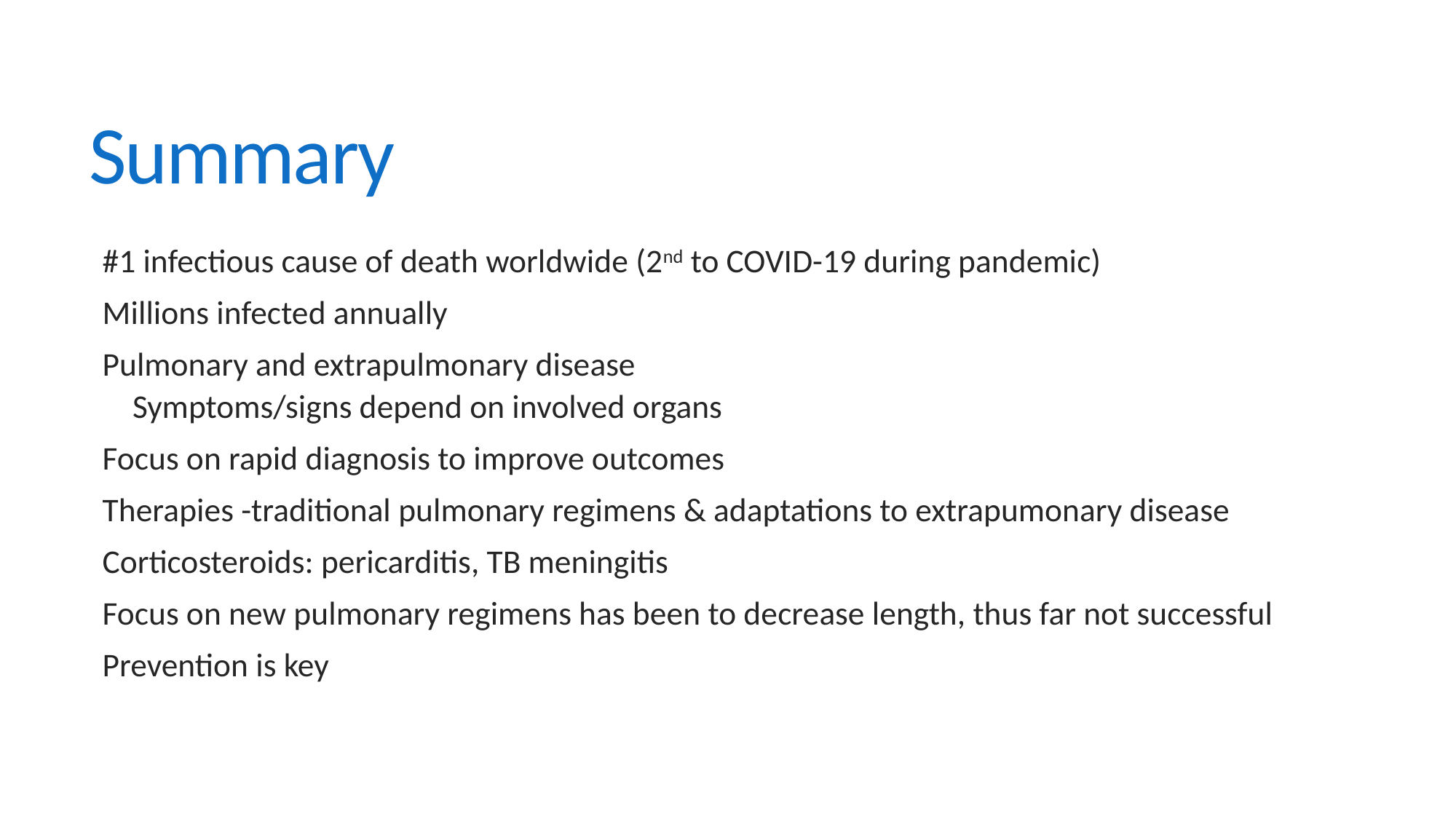

# Summary
#1 infectious cause of death worldwide (2nd to COVID-19 during pandemic)
Millions infected annually
Pulmonary and extrapulmonary disease
Symptoms/signs depend on involved organs
Focus on rapid diagnosis to improve outcomes
Therapies -traditional pulmonary regimens & adaptations to extrapumonary disease
Corticosteroids: pericarditis, TB meningitis
Focus on new pulmonary regimens has been to decrease length, thus far not successful
Prevention is key